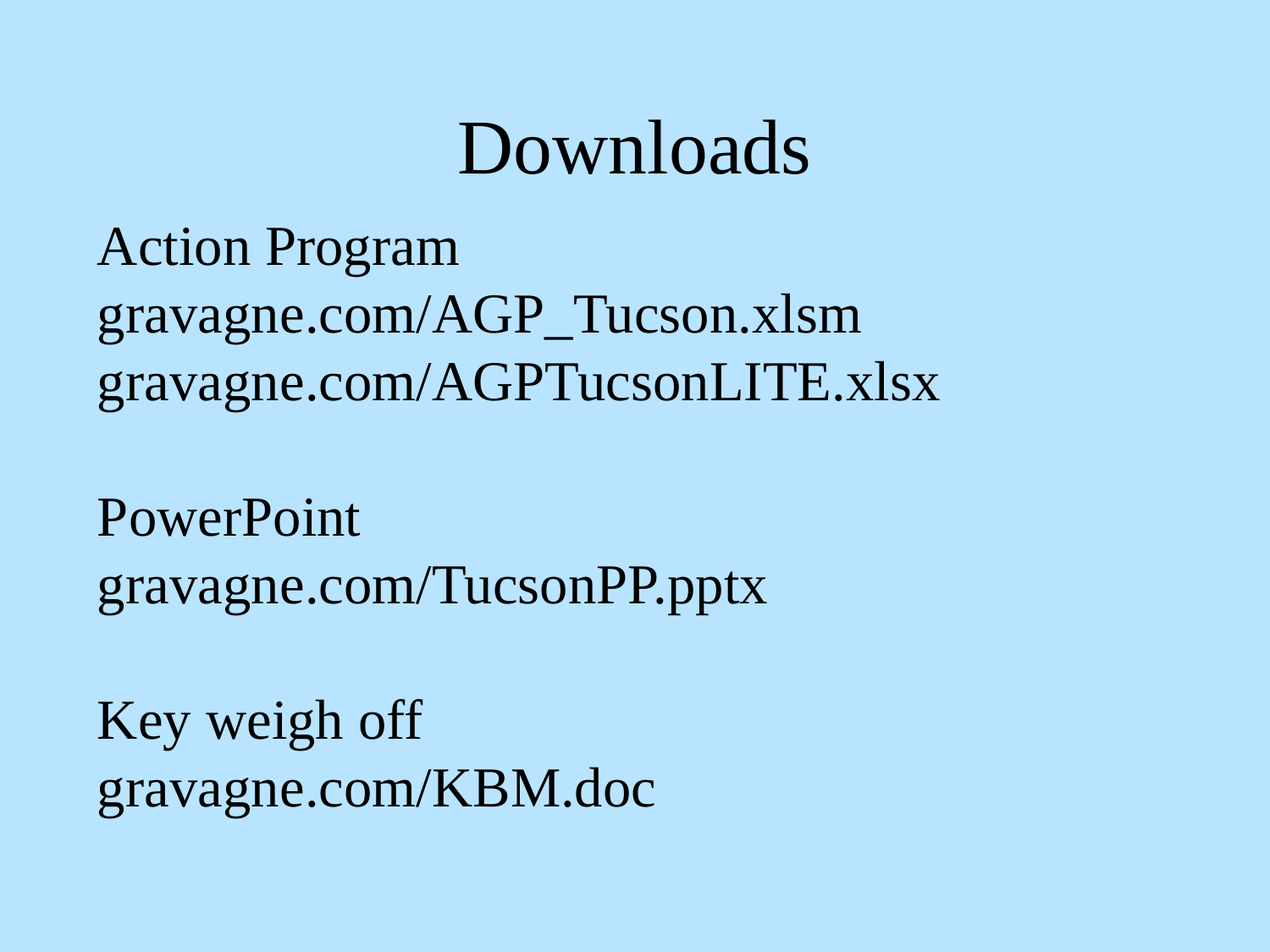

# Downloads
Action Program
gravagne.com/AGP_Tucson.xlsm
gravagne.com/AGPTucsonLITE.xlsx

PowerPoint
gravagne.com/TucsonPP.pptx

Key weigh off
gravagne.com/KBM.doc